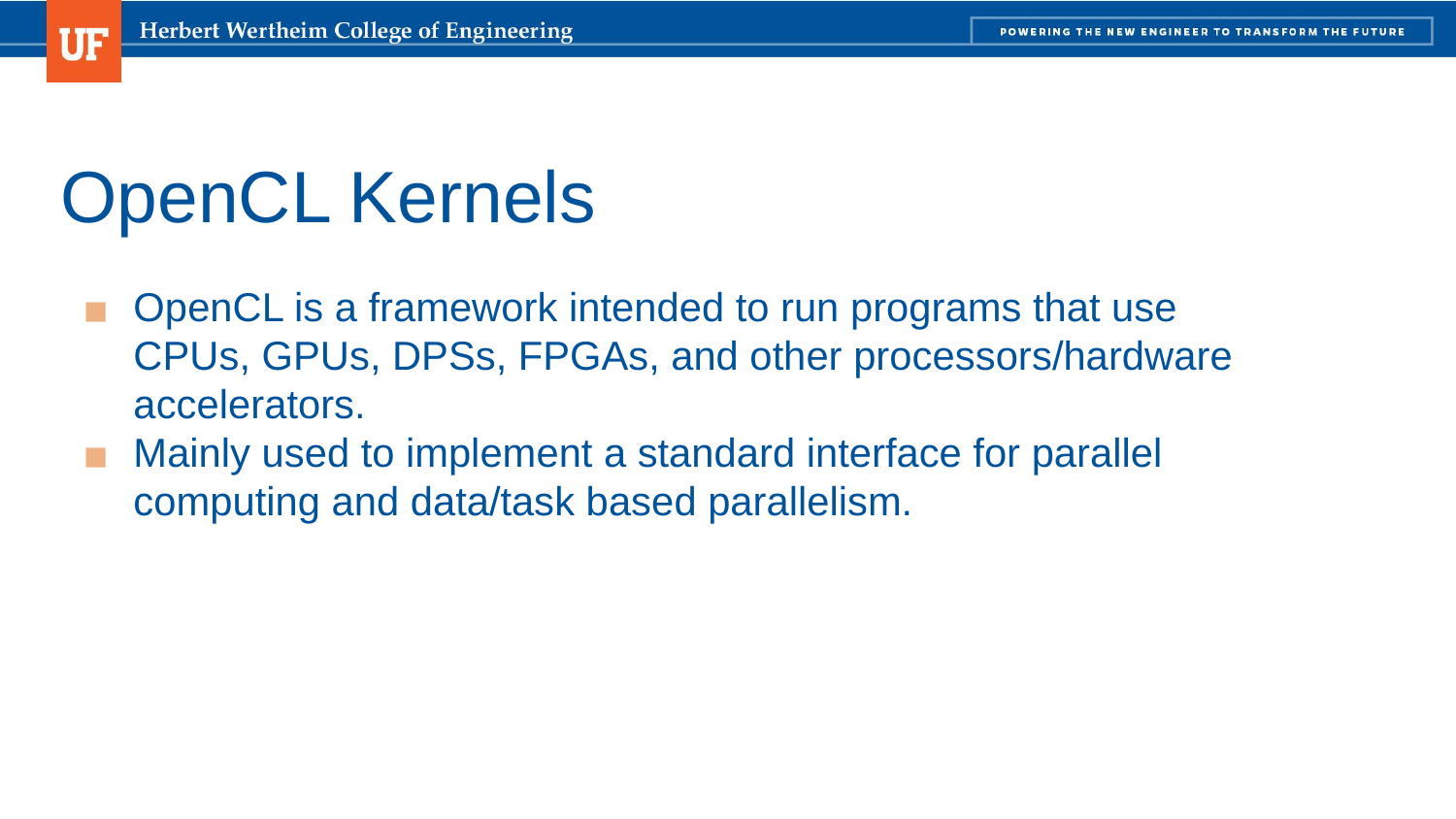

# OpenCL Kernels
OpenCL is a framework intended to run programs that use CPUs, GPUs, DPSs, FPGAs, and other processors/hardware accelerators.
Mainly used to implement a standard interface for parallel computing and data/task based parallelism.